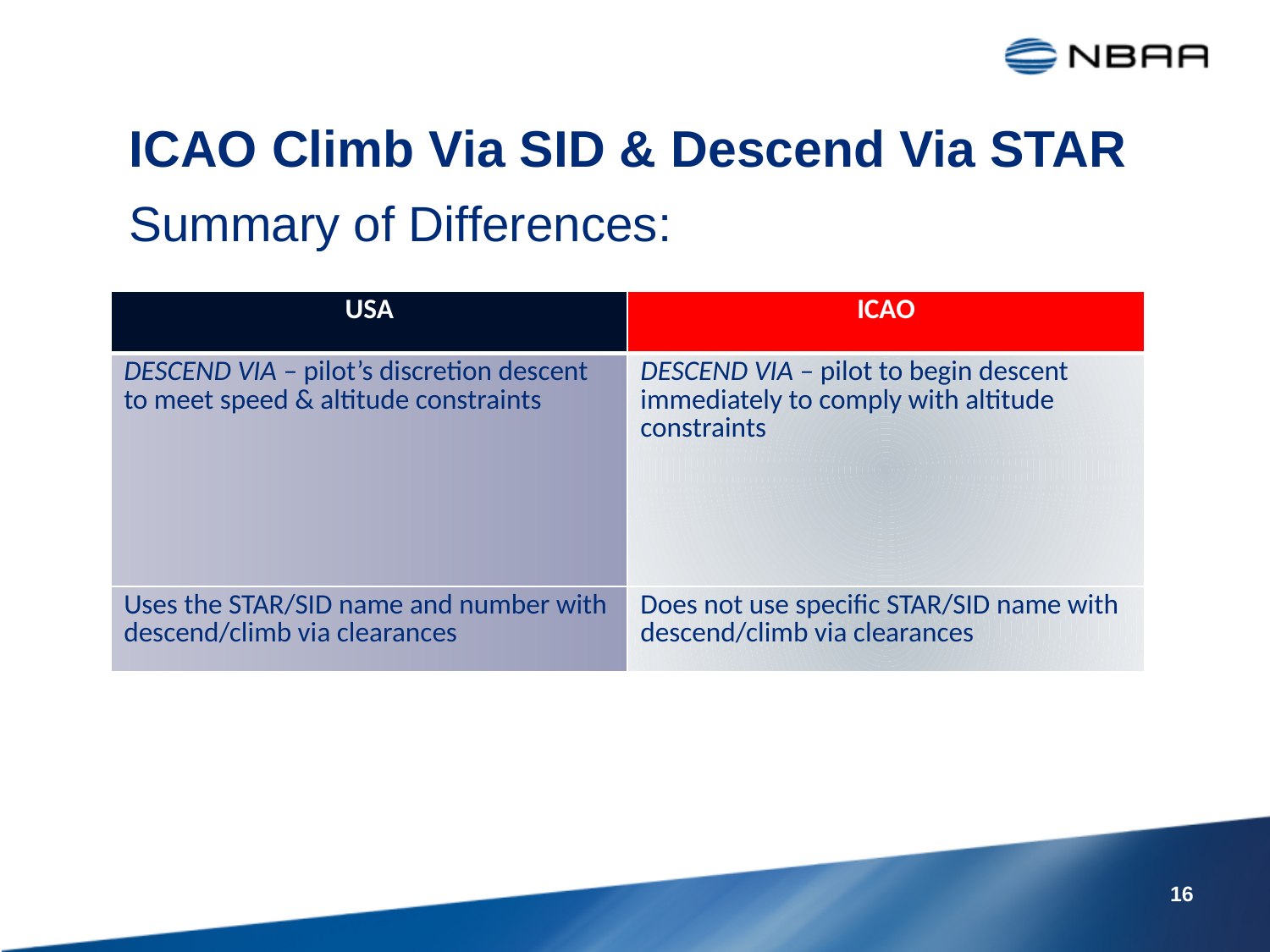

# ICAO Climb Via SID & Descend Via STAR
Summary of Differences:
| USA | ICAO |
| --- | --- |
| DESCEND VIA – pilot’s discretion descent to meet speed & altitude constraints | DESCEND VIA – pilot to begin descent immediately to comply with altitude constraints |
| Uses the STAR/SID name and number with descend/climb via clearances | Does not use specific STAR/SID name with descend/climb via clearances |

16